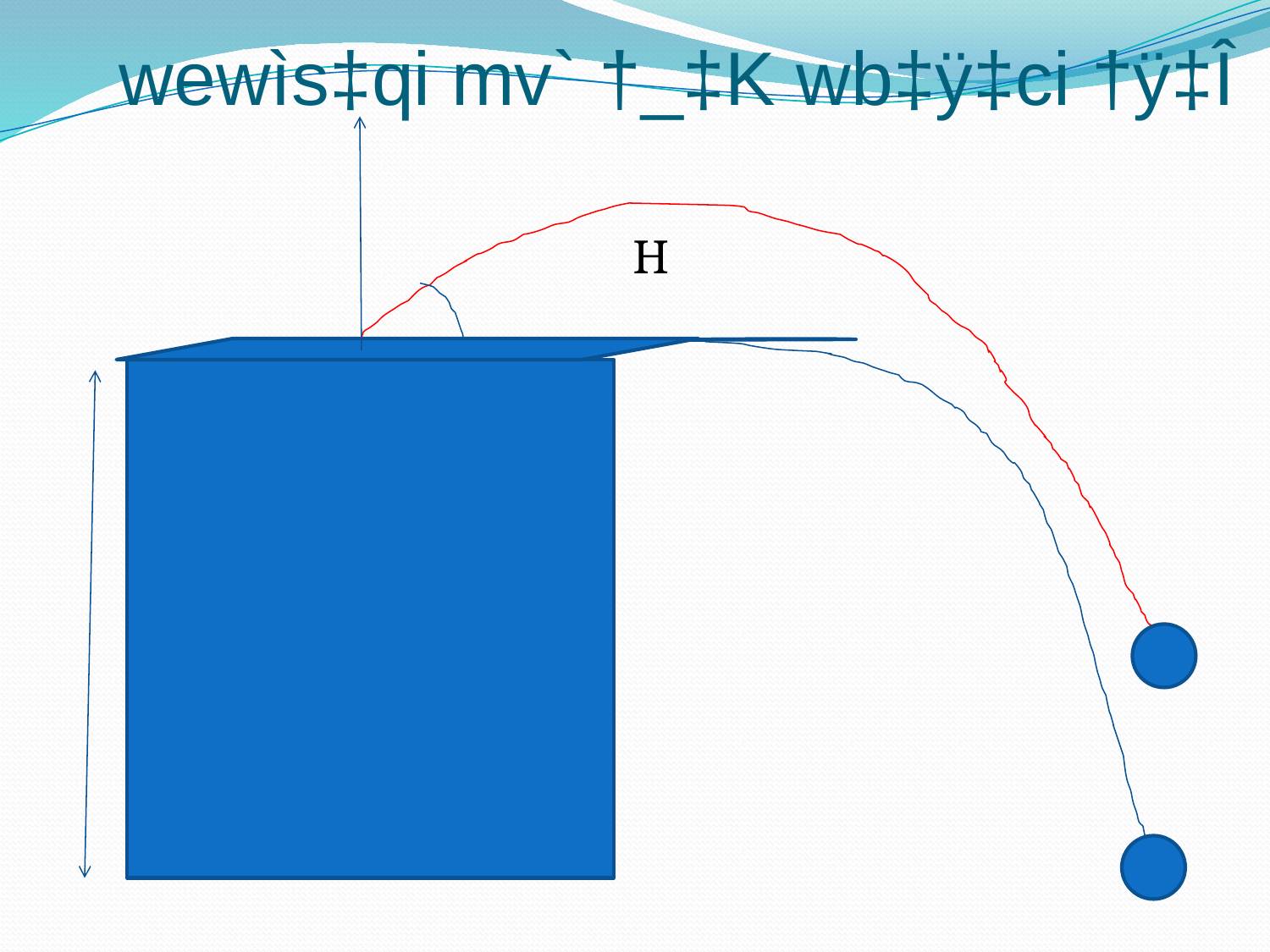

# wewìs‡qi mv` †_‡K wb‡ÿ‡ci †ÿ‡Î

H